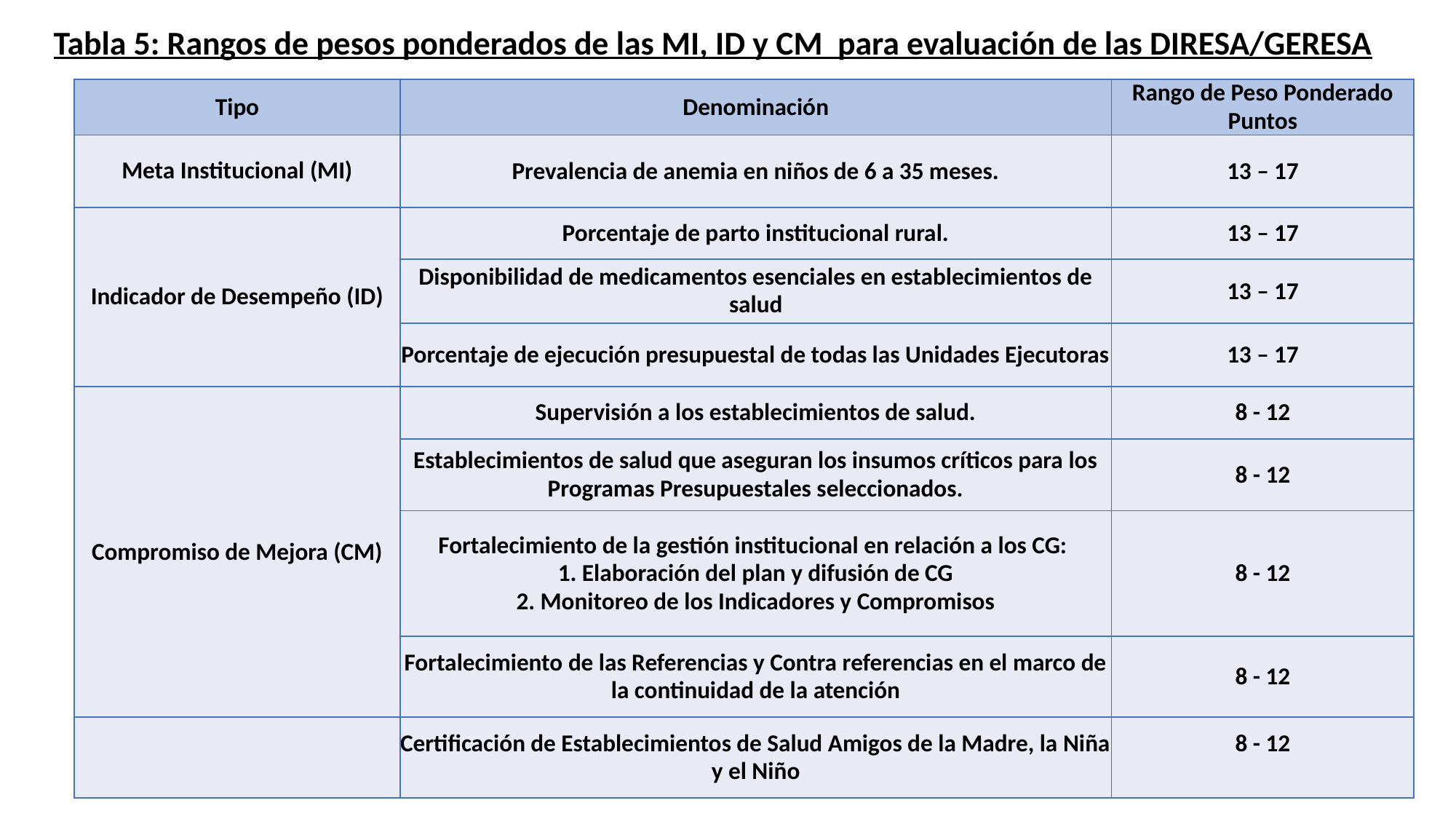

Tabla 5: Rangos de pesos ponderados de las MI, ID y CM  para evaluación de las DIRESA/GERESA
| Tipo | Denominación | Rango de Peso Ponderado Puntos |
| --- | --- | --- |
| Meta Institucional (MI) | Prevalencia de anemia en niños de 6 a 35 meses. | 13 – 17 |
| Indicador de Desempeño (ID) | Porcentaje de parto institucional rural. | 13 – 17 |
|  | Disponibilidad de medicamentos esenciales en establecimientos de salud | 13 – 17 |
|  | Porcentaje de ejecución presupuestal de todas las Unidades Ejecutoras | 13 – 17 |
| Compromiso de Mejora (CM) | Supervisión a los establecimientos de salud. | 8 - 12 |
|  | Establecimientos de salud que aseguran los insumos críticos para los Programas Presupuestales seleccionados. | 8 - 12 |
|  | Fortalecimiento de la gestión institucional en relación a los CG: 1. Elaboración del plan y difusión de CG 2. Monitoreo de los Indicadores y Compromisos | 8 - 12 |
|  | Fortalecimiento de las Referencias y Contra referencias en el marco de la continuidad de la atención | 8 - 12 |
|  | Certificación de Establecimientos de Salud Amigos de la Madre, la Niña y el Niño | 8 - 12 |